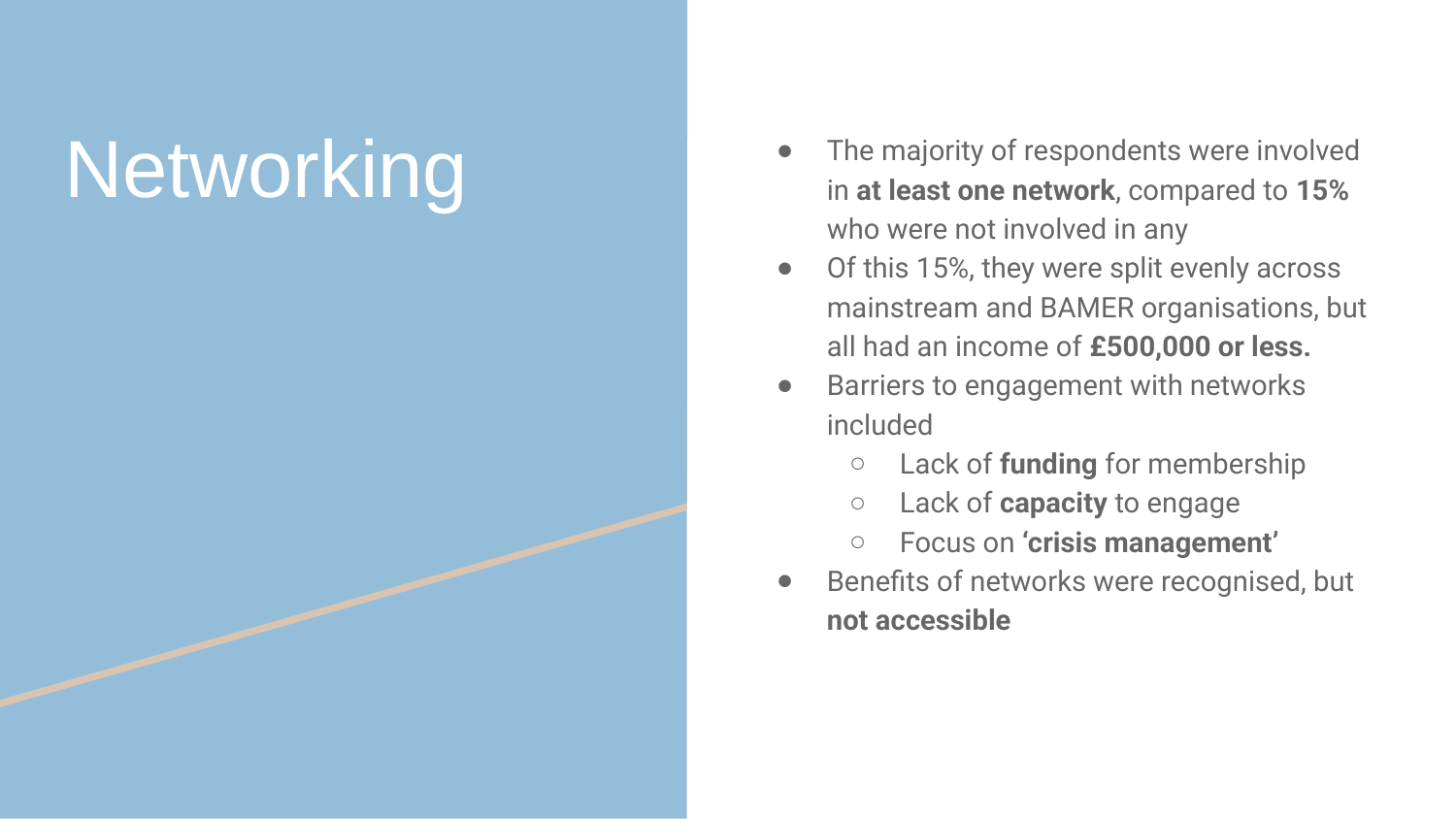

# Networking
The majority of respondents were involved in at least one network, compared to 15% who were not involved in any
Of this 15%, they were split evenly across mainstream and BAMER organisations, but all had an income of £500,000 or less.
Barriers to engagement with networks included
Lack of funding for membership
Lack of capacity to engage
Focus on ‘crisis management’
Benefits of networks were recognised, but not accessible